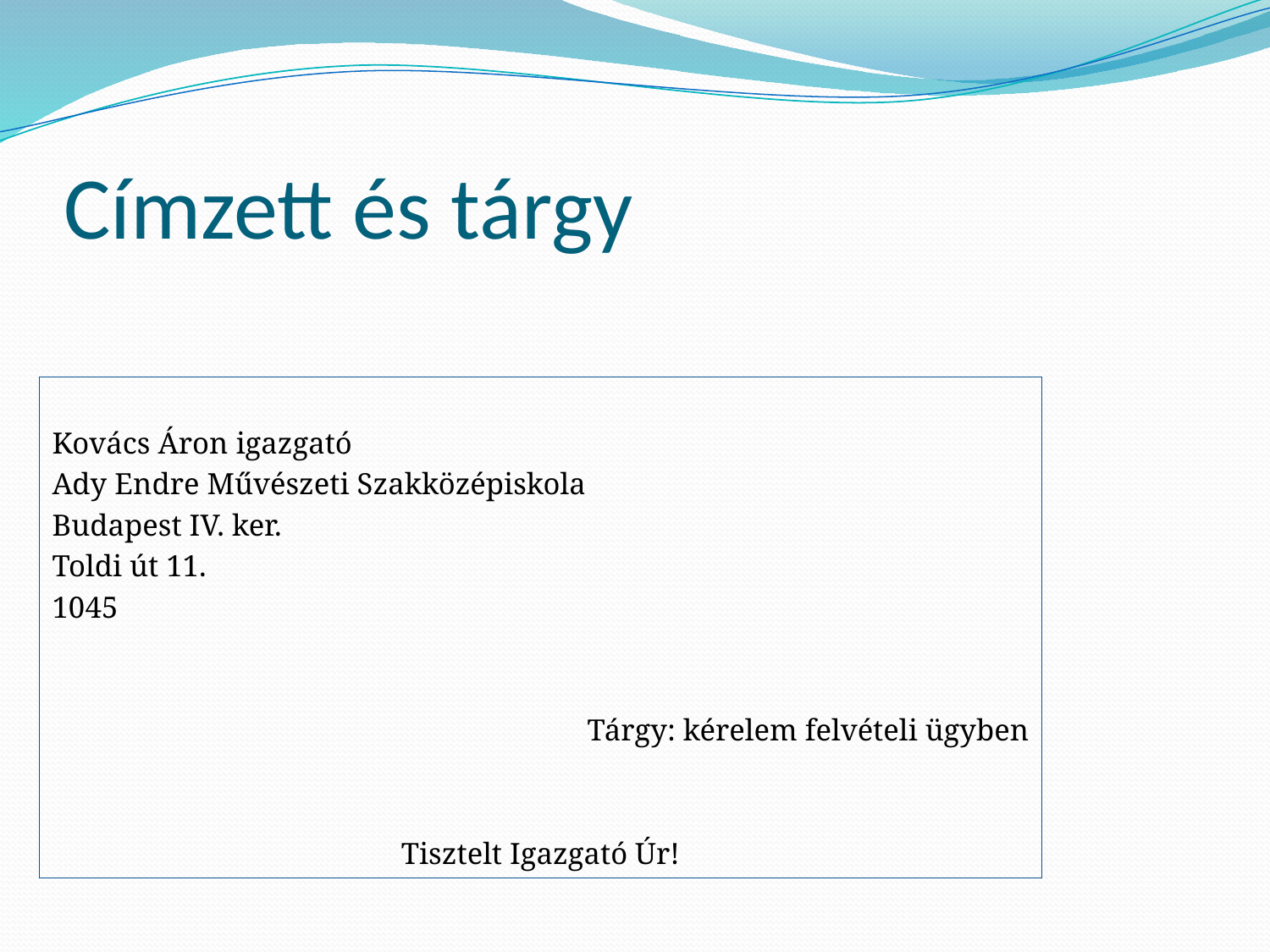

# Címzett és tárgy

Kovács Áron igazgató
Ady Endre Művészeti Szakközépiskola
Budapest IV. ker.
Toldi út 11.
1045

Tárgy: kérelem felvételi ügyben

Tisztelt Igazgató Úr!